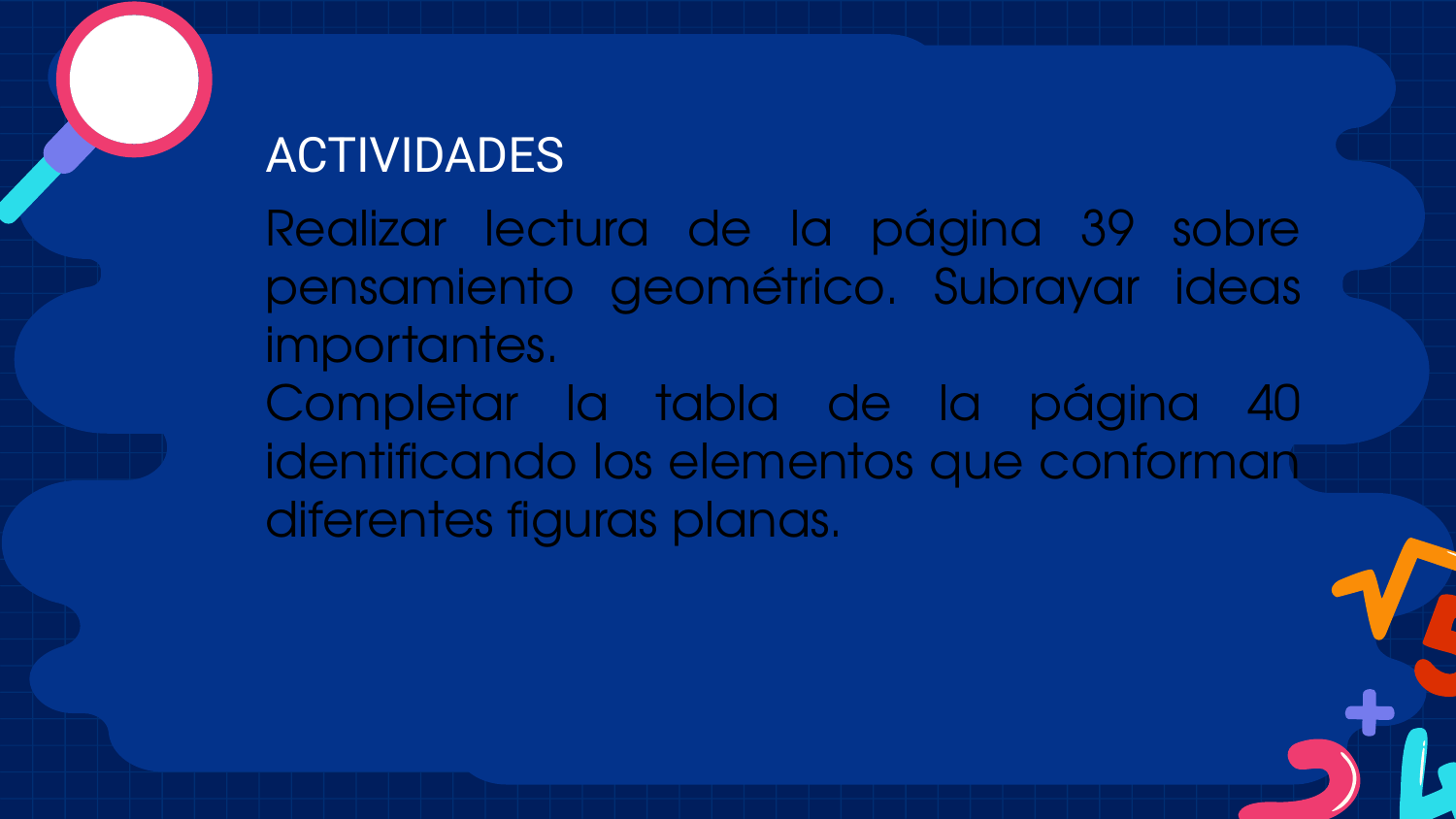

ACTIVIDADES
Realizar lectura de la página 39 sobre pensamiento geométrico. Subrayar ideas importantes.
Completar la tabla de la página 40 identificando los elementos que conforman diferentes figuras planas.